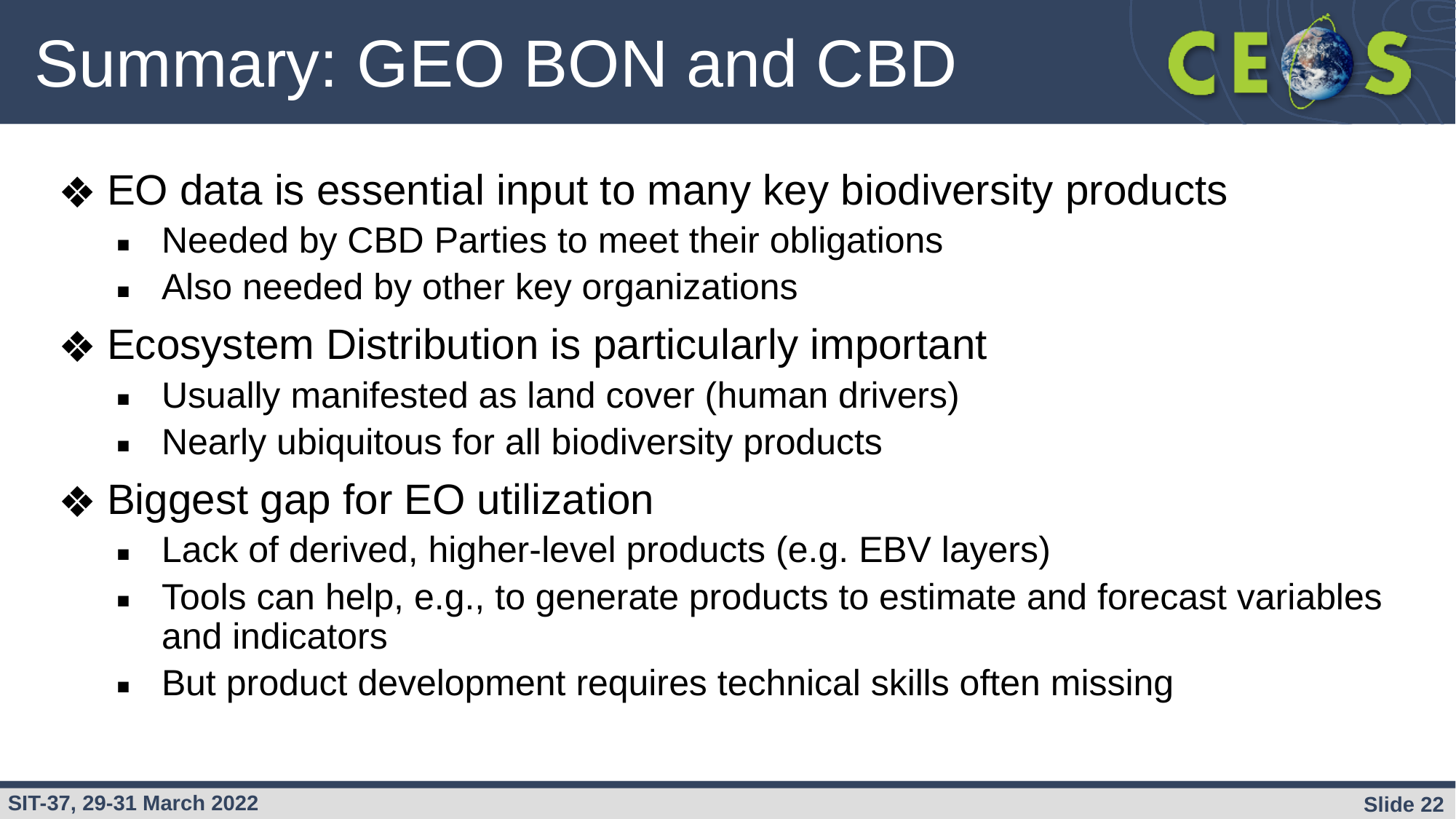

# Summary: GEO BON and CBD
EO data is essential input to many key biodiversity products
Needed by CBD Parties to meet their obligations
Also needed by other key organizations
Ecosystem Distribution is particularly important
Usually manifested as land cover (human drivers)
Nearly ubiquitous for all biodiversity products
Biggest gap for EO utilization
Lack of derived, higher-level products (e.g. EBV layers)
Tools can help, e.g., to generate products to estimate and forecast variables and indicators
But product development requires technical skills often missing